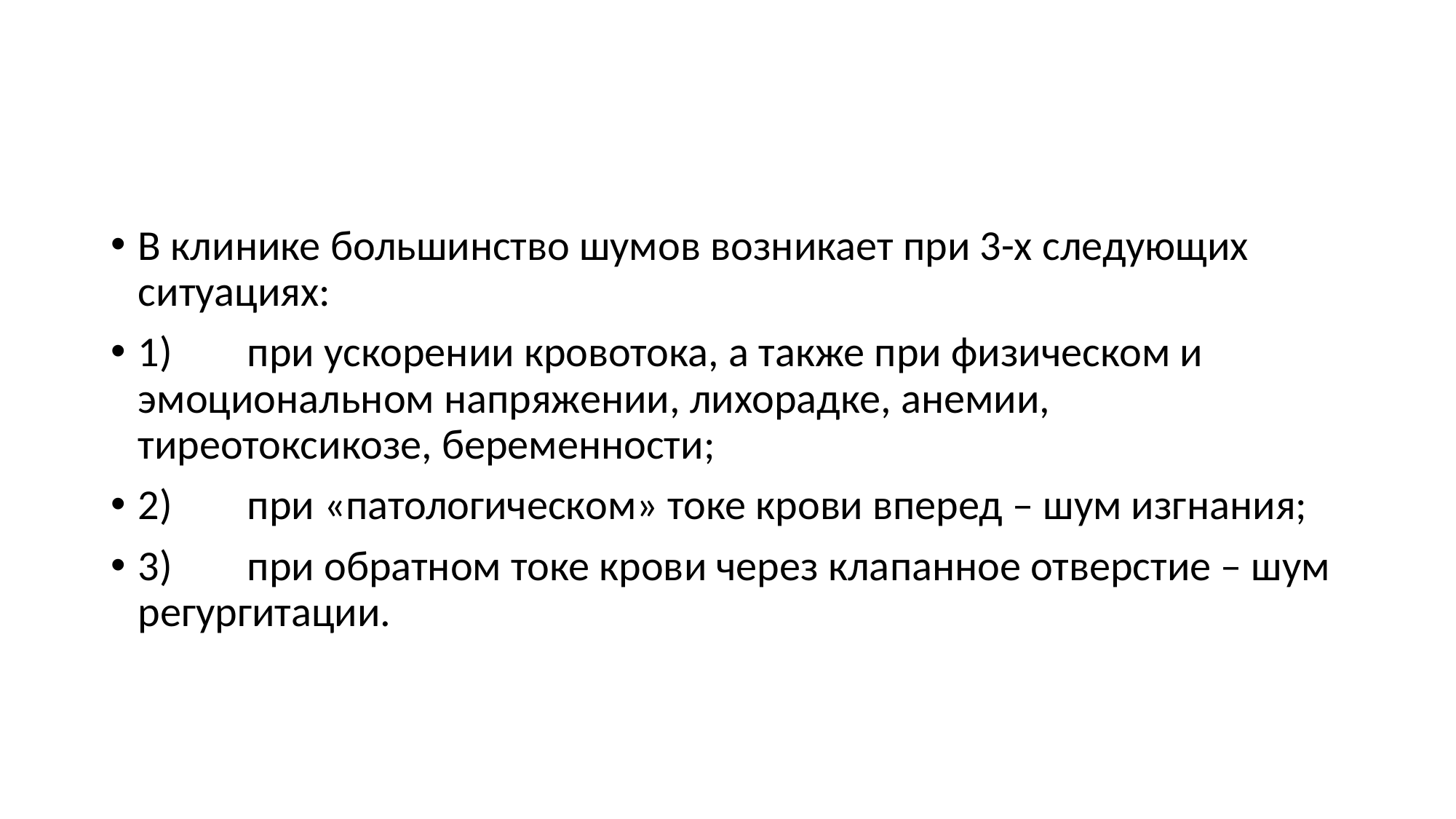

#
В клинике большинство шумов возникает при 3-х следующих ситуациях:
1)	при ускорении кровотока, а также при физическом и эмоциональном напряжении, лихорадке, анемии, тиреотоксикозе, беременности;
2)	при «патологическом» токе крови вперед – шум изгнания;
3)	при обратном токе крови через клапанное отверстие – шум регургитации.